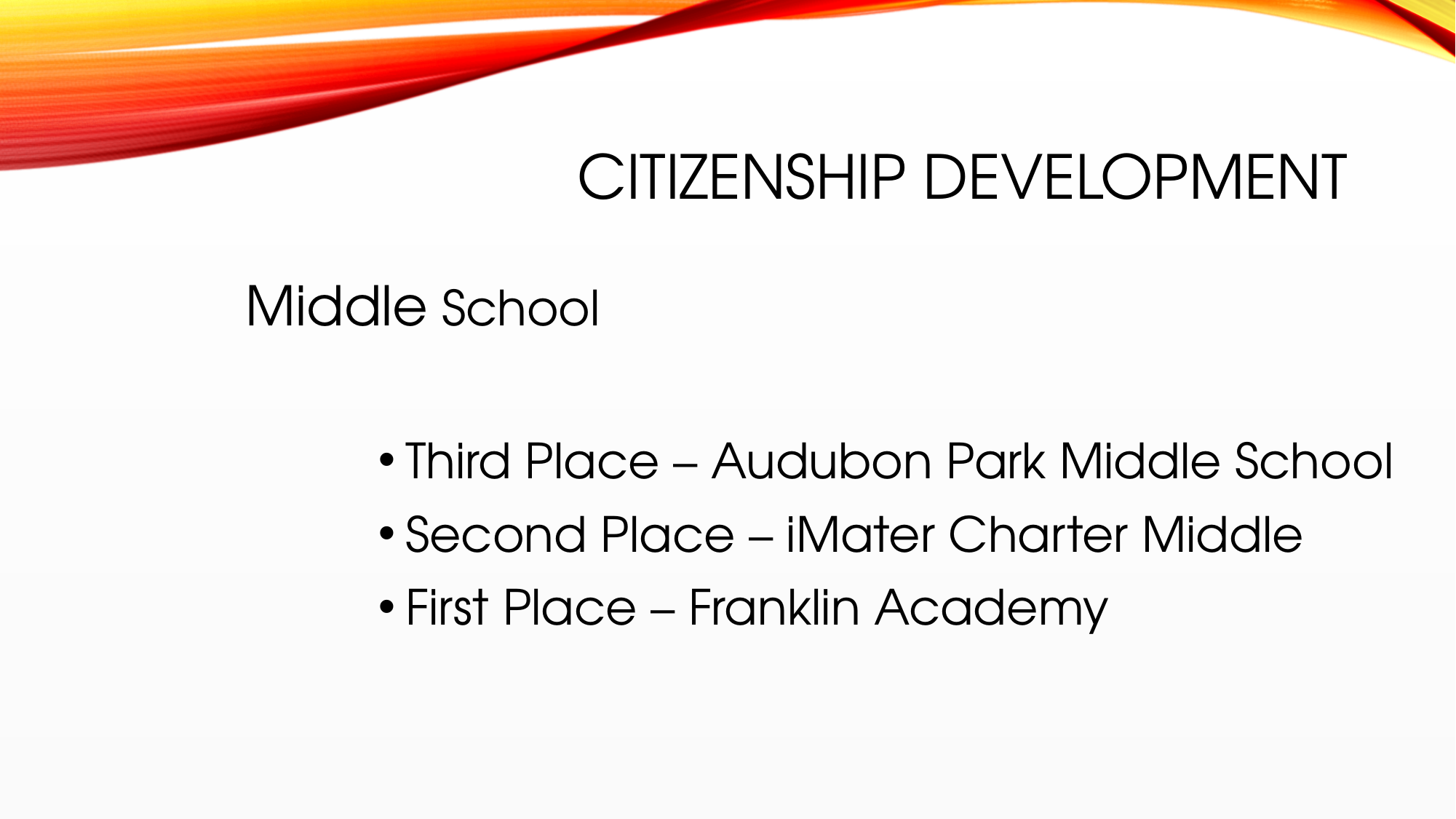

# Citizenship Development
Middle School

Third Place – Audubon Park Middle School
Second Place – iMater Charter Middle
First Place – Franklin Academy